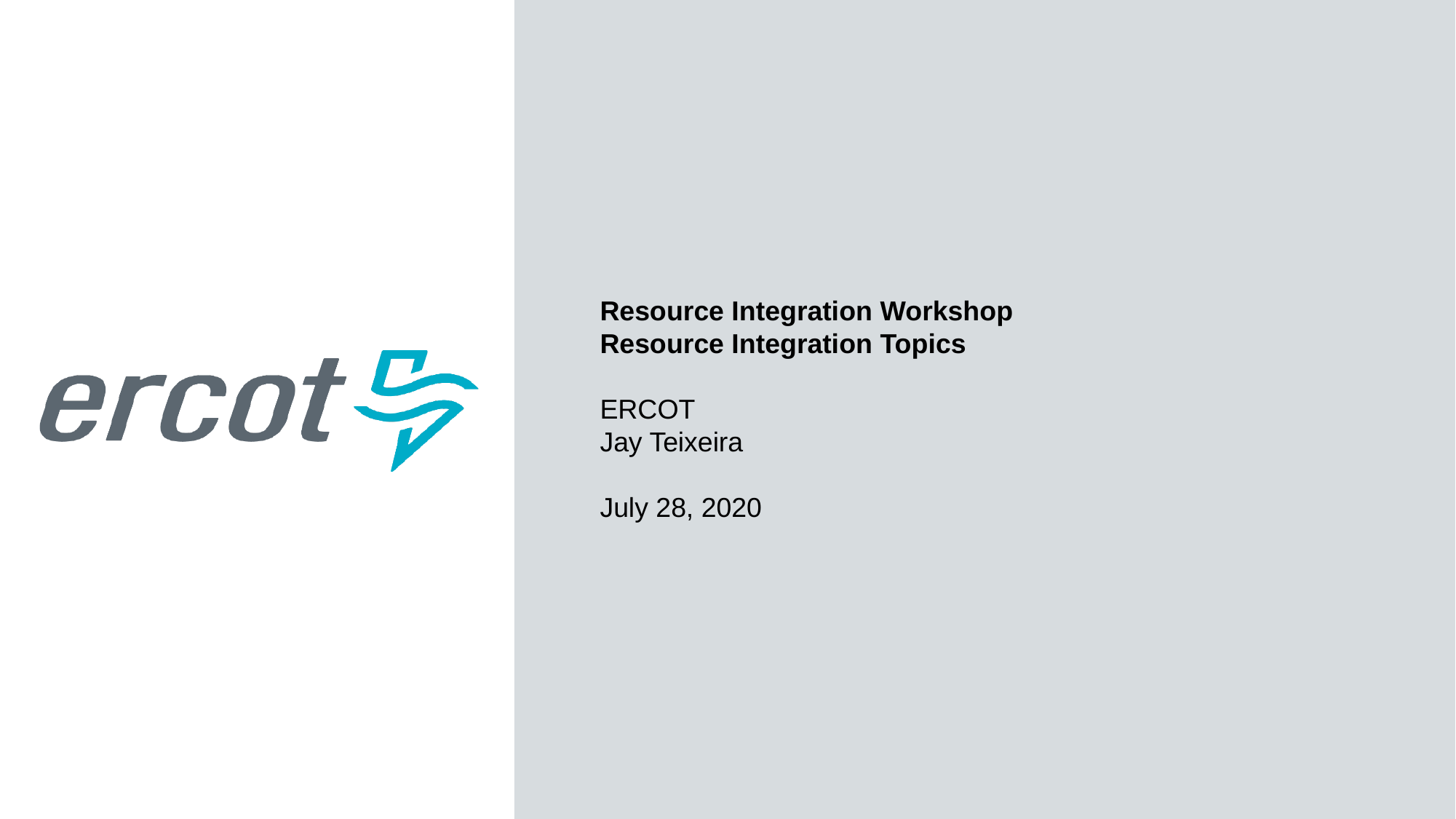

Resource Integration Workshop
Resource Integration Topics

ERCOT
Jay Teixeira

July 28, 2020